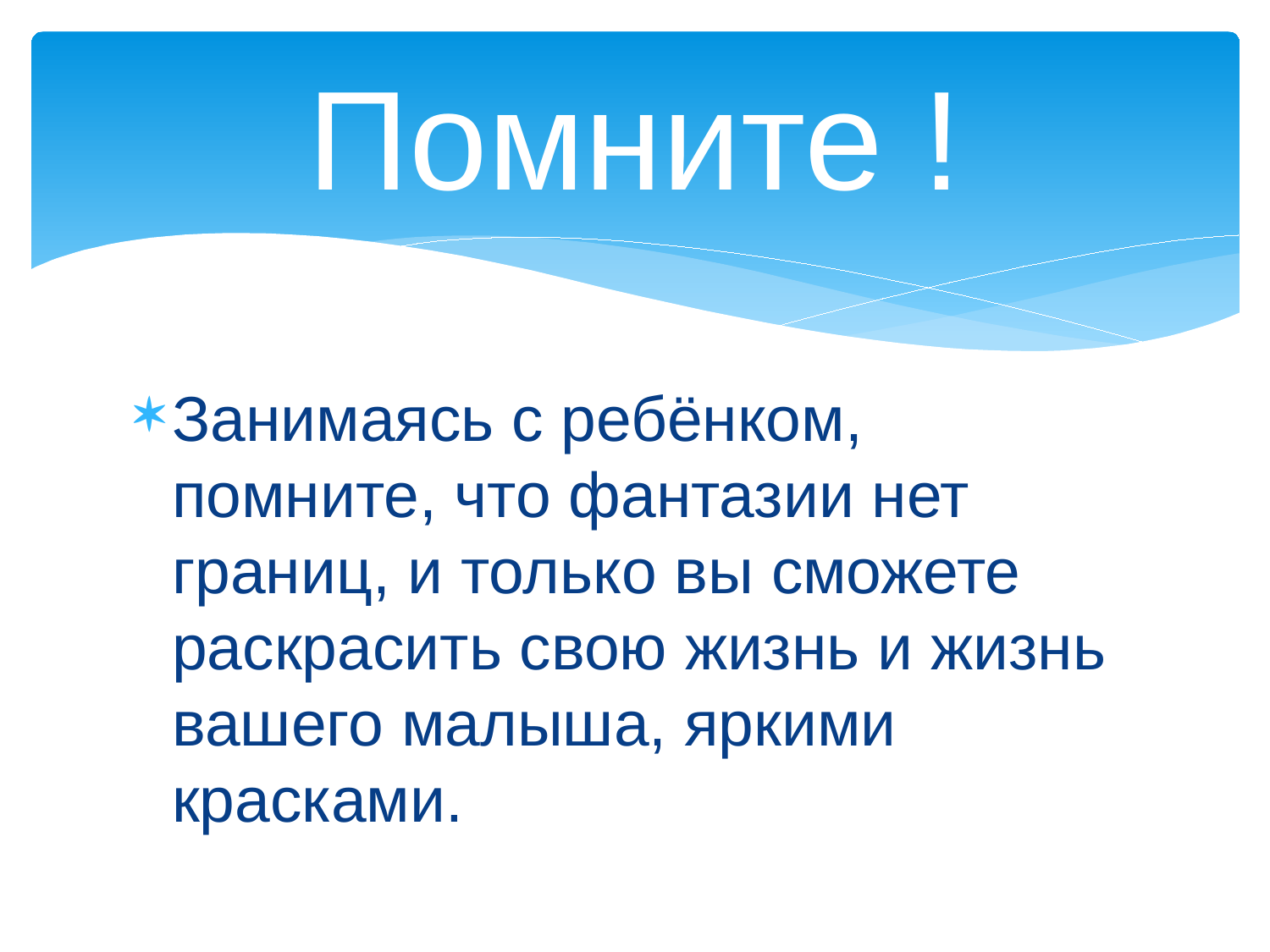

# Помните !
Занимаясь с ребёнком, помните, что фантазии нет границ, и только вы сможете раскрасить свою жизнь и жизнь вашего малыша, яркими красками.